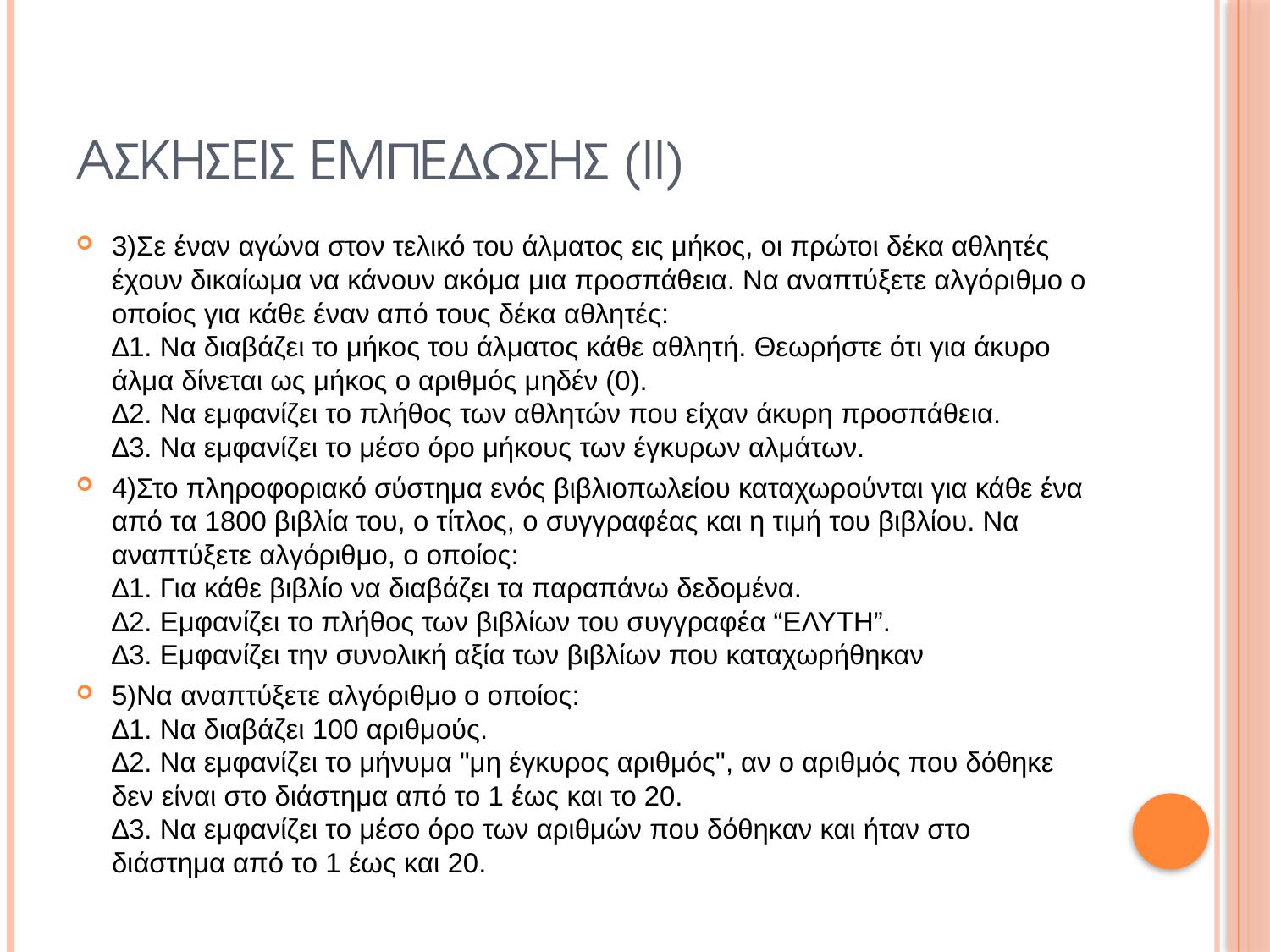

# Ασκησεισ εμπεδωσησ (ΙΙ)
3)Σε έναν αγώνα στον τελικό του άλματος εις μήκος, οι πρώτοι δέκα αθλητές έχουν δικαίωμα να κάνουν ακόμα μια προσπάθεια. Να αναπτύξετε αλγόριθμο ο οποίος για κάθε έναν από τους δέκα αθλητές:
∆1. Να διαβάζει το μήκος του άλματος κάθε αθλητή. Θεωρήστε ότι για άκυρο άλμα δίνεται ως μήκος ο αριθμός μηδέν (0).
∆2. Να εμφανίζει το πλήθος των αθλητών που είχαν άκυρη προσπάθεια.
∆3. Να εμφανίζει το μέσο όρο μήκους των έγκυρων αλμάτων.
4)Στο πληροφοριακό σύστημα ενός βιβλιοπωλείου καταχωρούνται για κάθε ένα από τα 1800 βιβλία του, ο τίτλος, ο συγγραφέας και η τιμή του βιβλίου. Να αναπτύξετε αλγόριθμο, ο οποίος:
∆1. Για κάθε βιβλίο να διαβάζει τα παραπάνω δεδομένα.
∆2. Εμφανίζει το πλήθος των βιβλίων του συγγραφέα “ΕΛΥΤΗ”.
∆3. Εμφανίζει την συνολική αξία των βιβλίων που καταχωρήθηκαν
5)Να αναπτύξετε αλγόριθμο ο οποίος:
∆1. Να διαβάζει 100 αριθμούς.
∆2. Να εμφανίζει το μήνυμα "μη έγκυρος αριθμός", αν ο αριθμός που δόθηκε δεν είναι στο διάστημα από το 1 έως και το 20.
∆3. Να εμφανίζει το μέσο όρο των αριθμών που δόθηκαν και ήταν στο διάστημα από το 1 έως και 20.